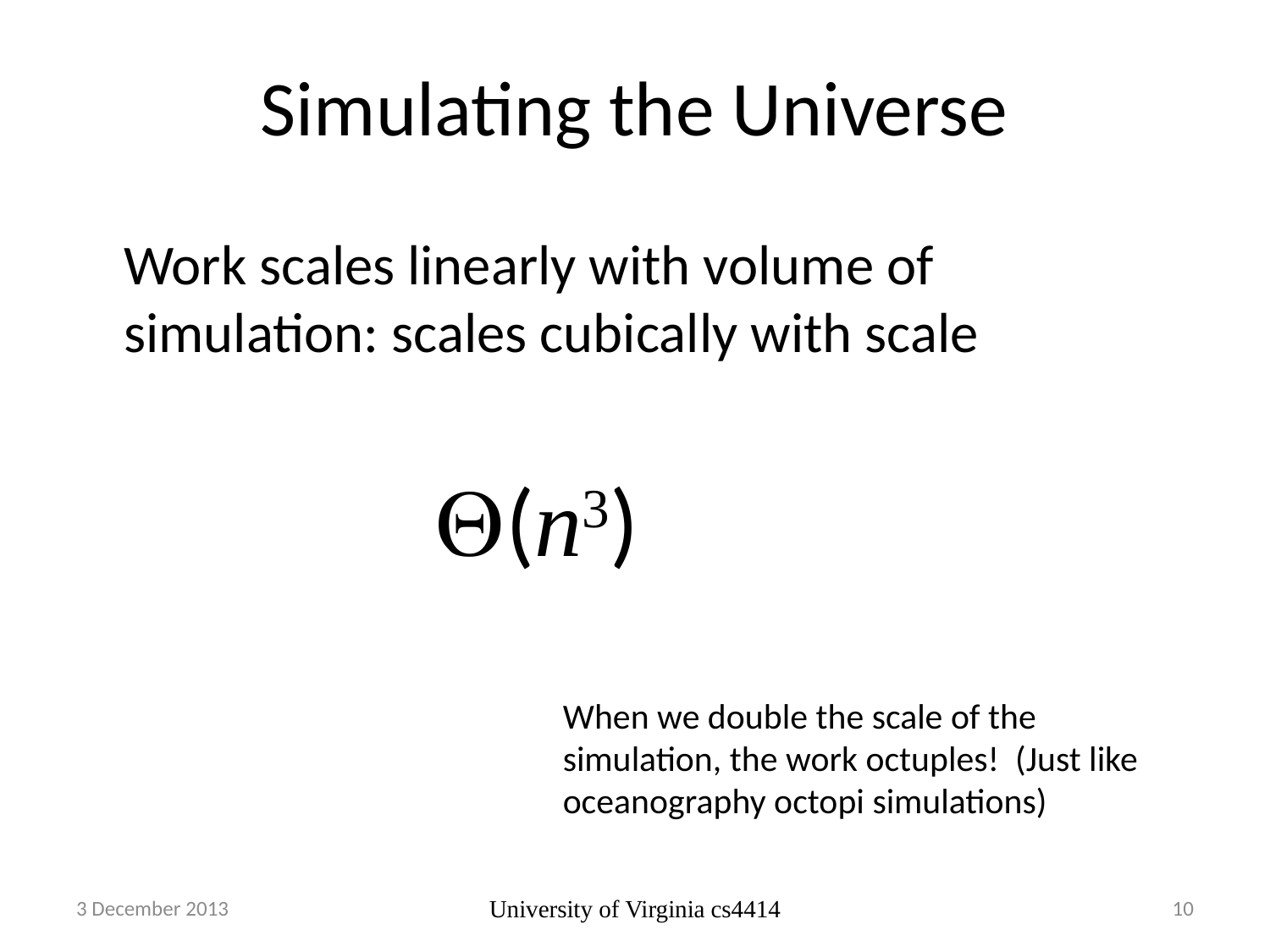

# Simulating the Universe
	Work scales linearly with volume of simulation: scales cubically with scale

Θ(n3)
When we double the scale of the simulation, the work octuples!  (Just like oceanography octopi simulations)
3 December 2013
University of Virginia cs4414
10